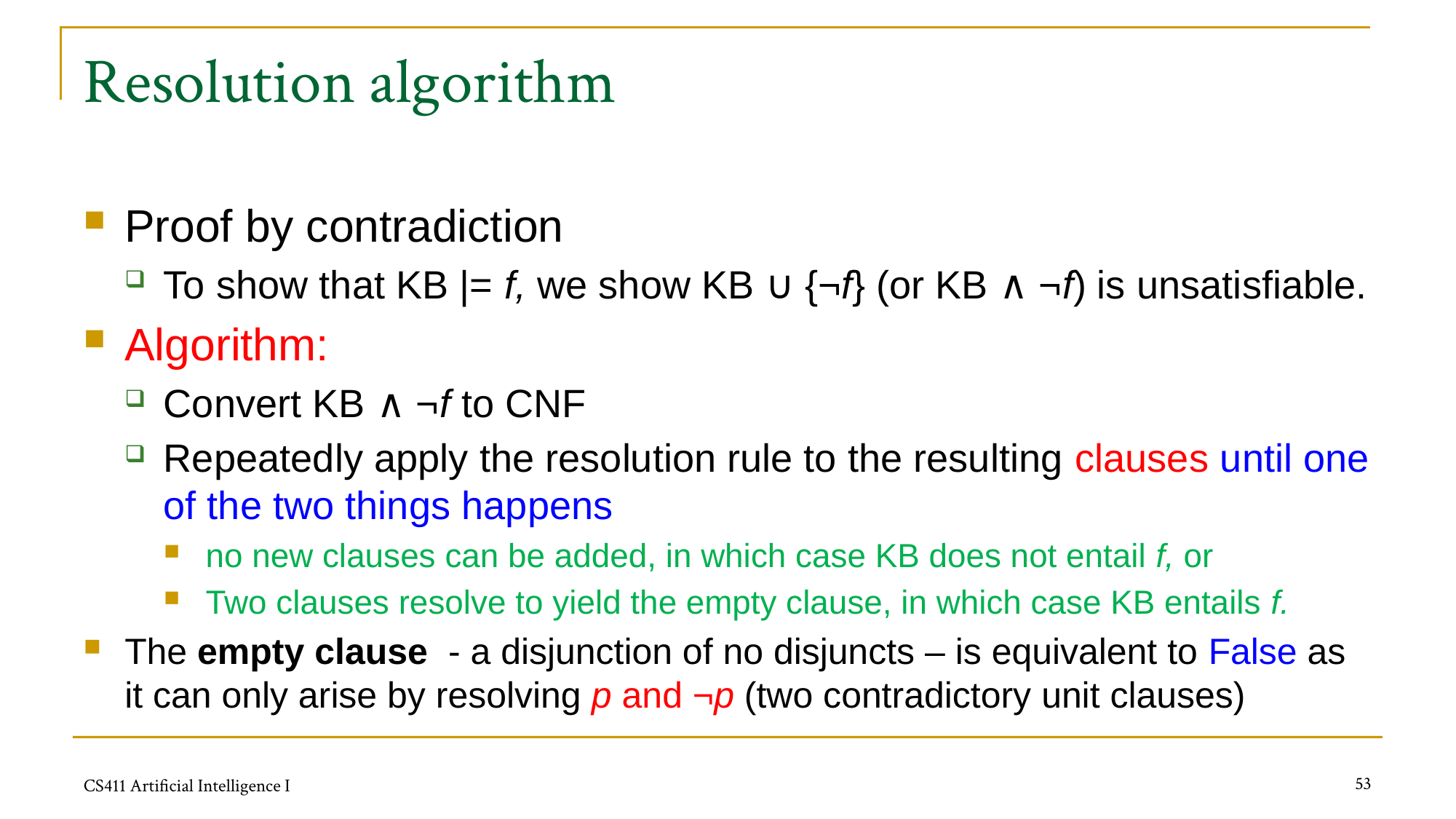

# Resolution algorithm
Proof by contradiction
To show that KB |= f, we show KB ∪ {¬f} (or KB ∧ ¬f) is unsatisfiable.
Algorithm:
Convert KB ∧ ¬f to CNF
Repeatedly apply the resolution rule to the resulting clauses until one of the two things happens
no new clauses can be added, in which case KB does not entail f, or
Two clauses resolve to yield the empty clause, in which case KB entails f.
The empty clause  - a disjunction of no disjuncts – is equivalent to False as it can only arise by resolving p and ¬p (two contradictory unit clauses)
53
CS411 Artificial Intelligence I